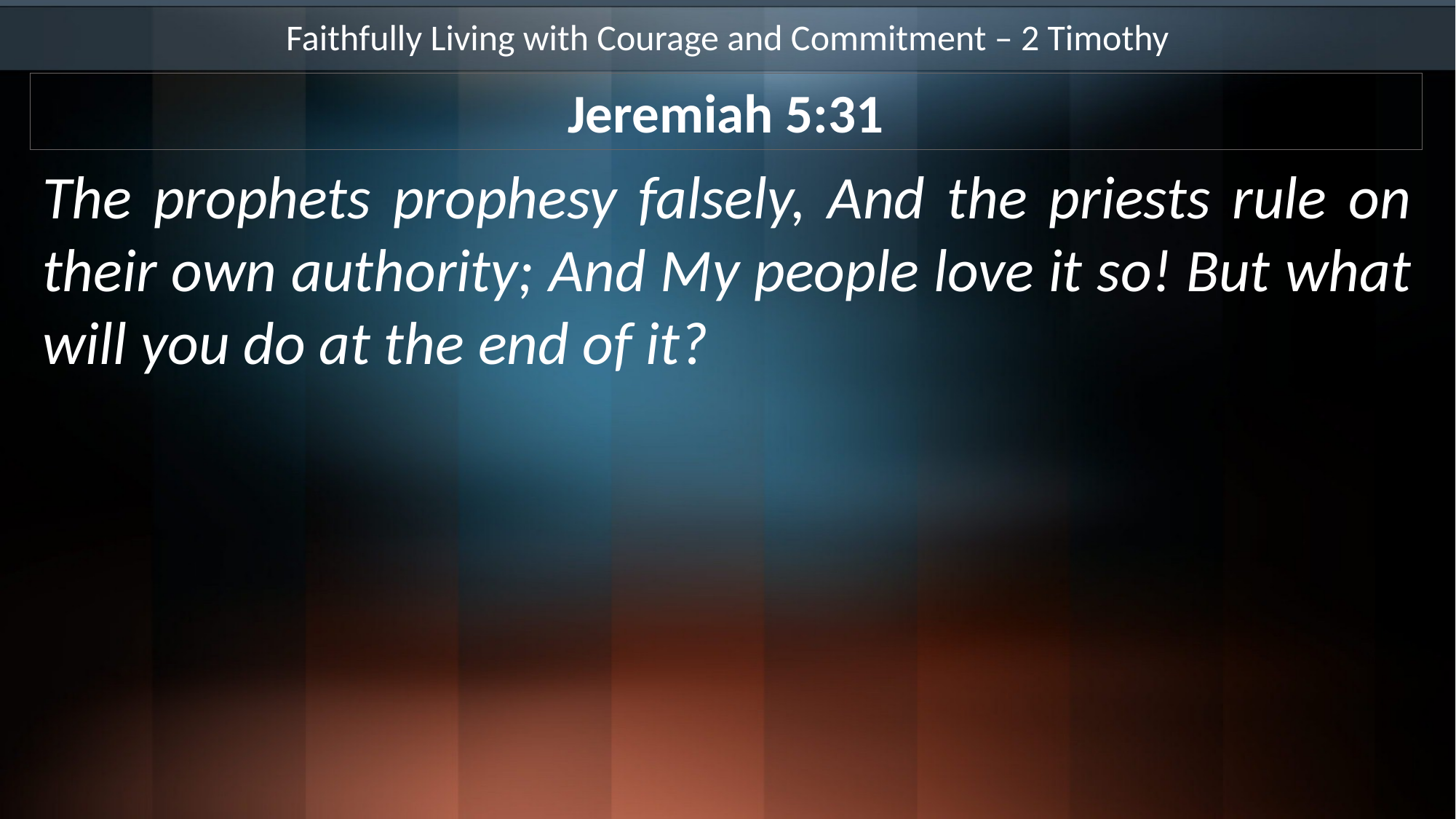

Faithfully Living with Courage and Commitment – 2 Timothy
Jeremiah 5:31
The prophets prophesy falsely, And the priests rule on their own authority; And My people love it so! But what will you do at the end of it?